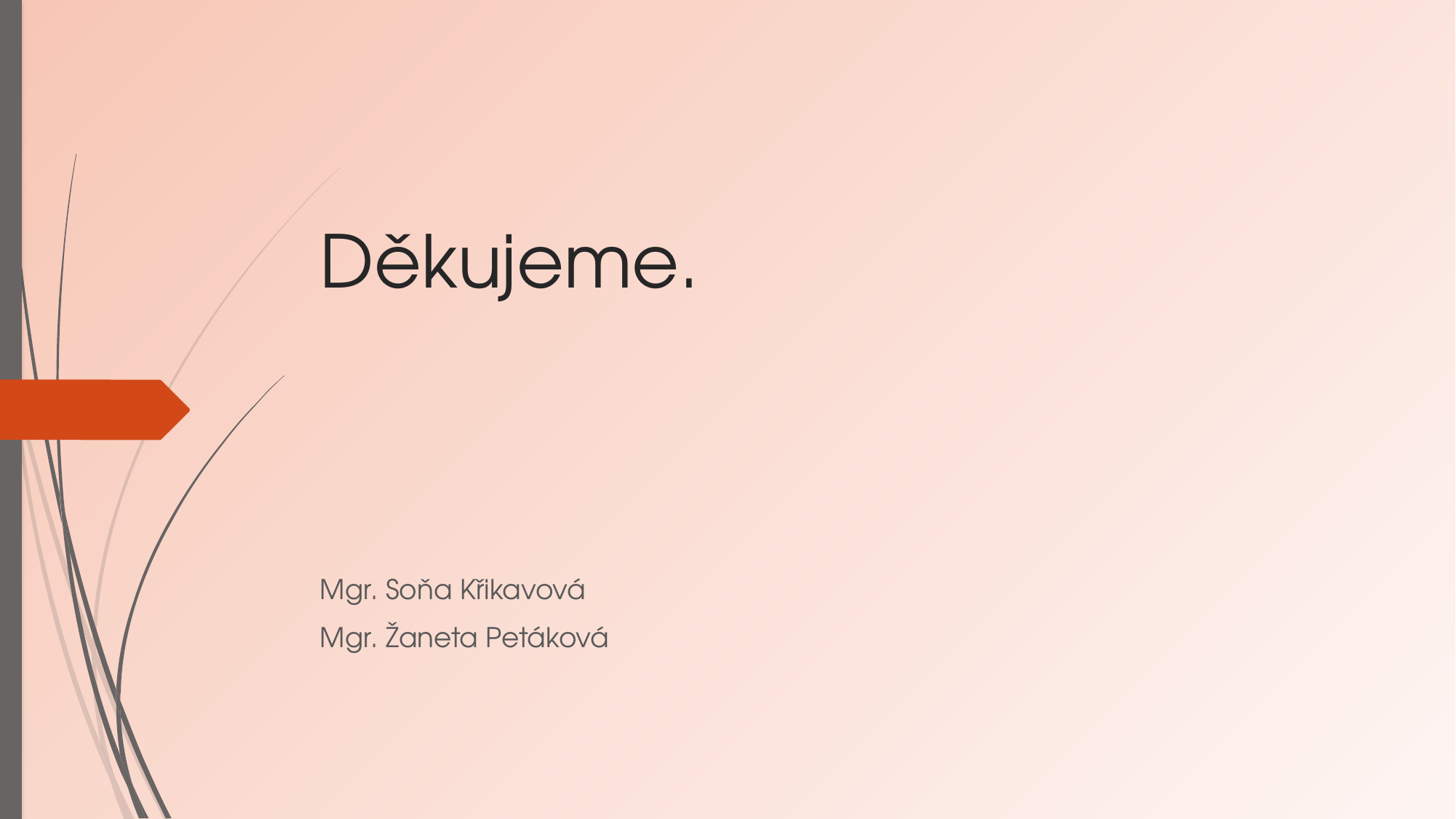

# Děkujeme.
Mgr. Soňa Křikavová
Mgr. Žaneta Petáková